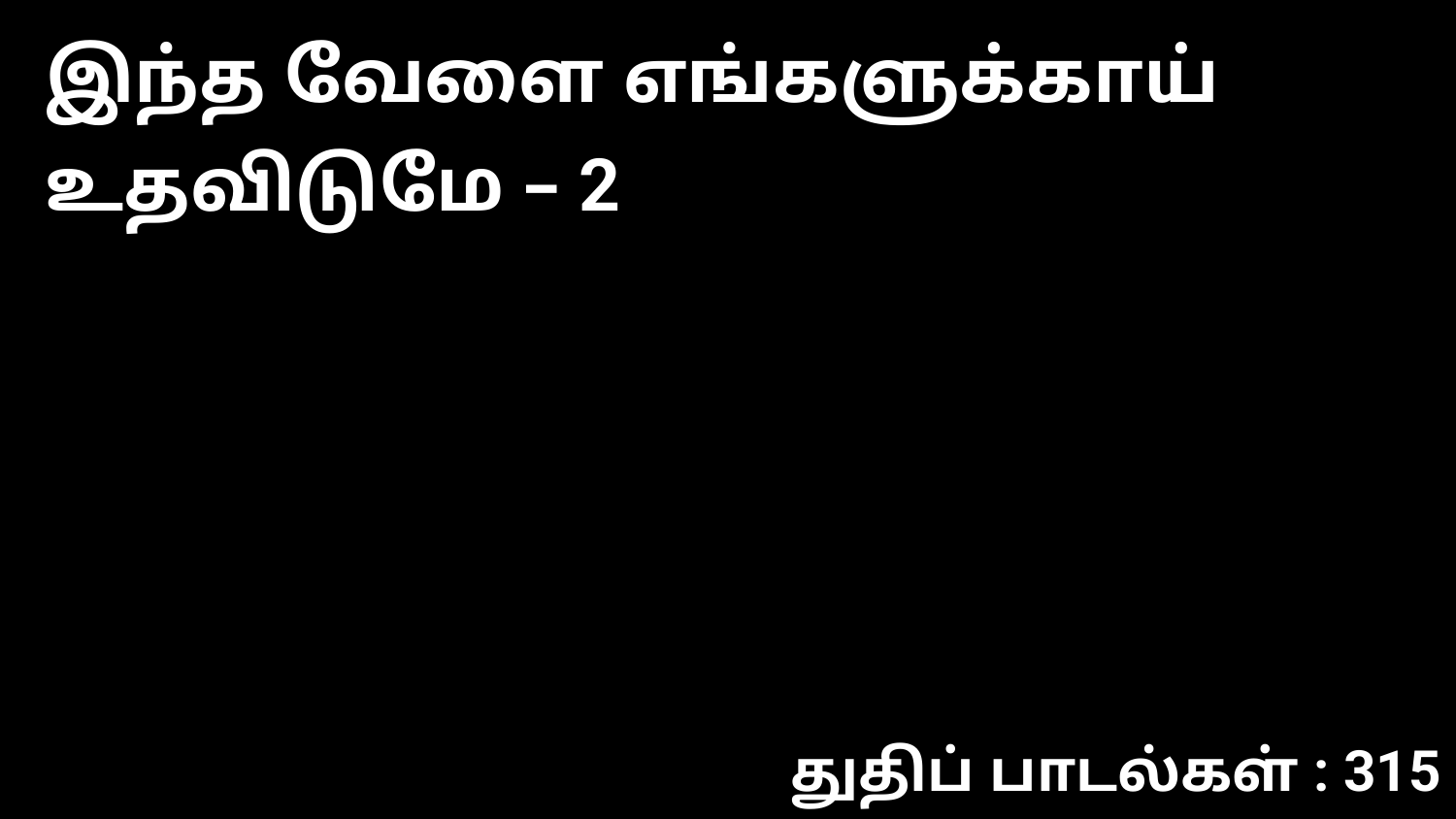

இந்த வேளை எங்களுக்காய் உதவிடுமே – 2
துதிப் பாடல்கள் : 315